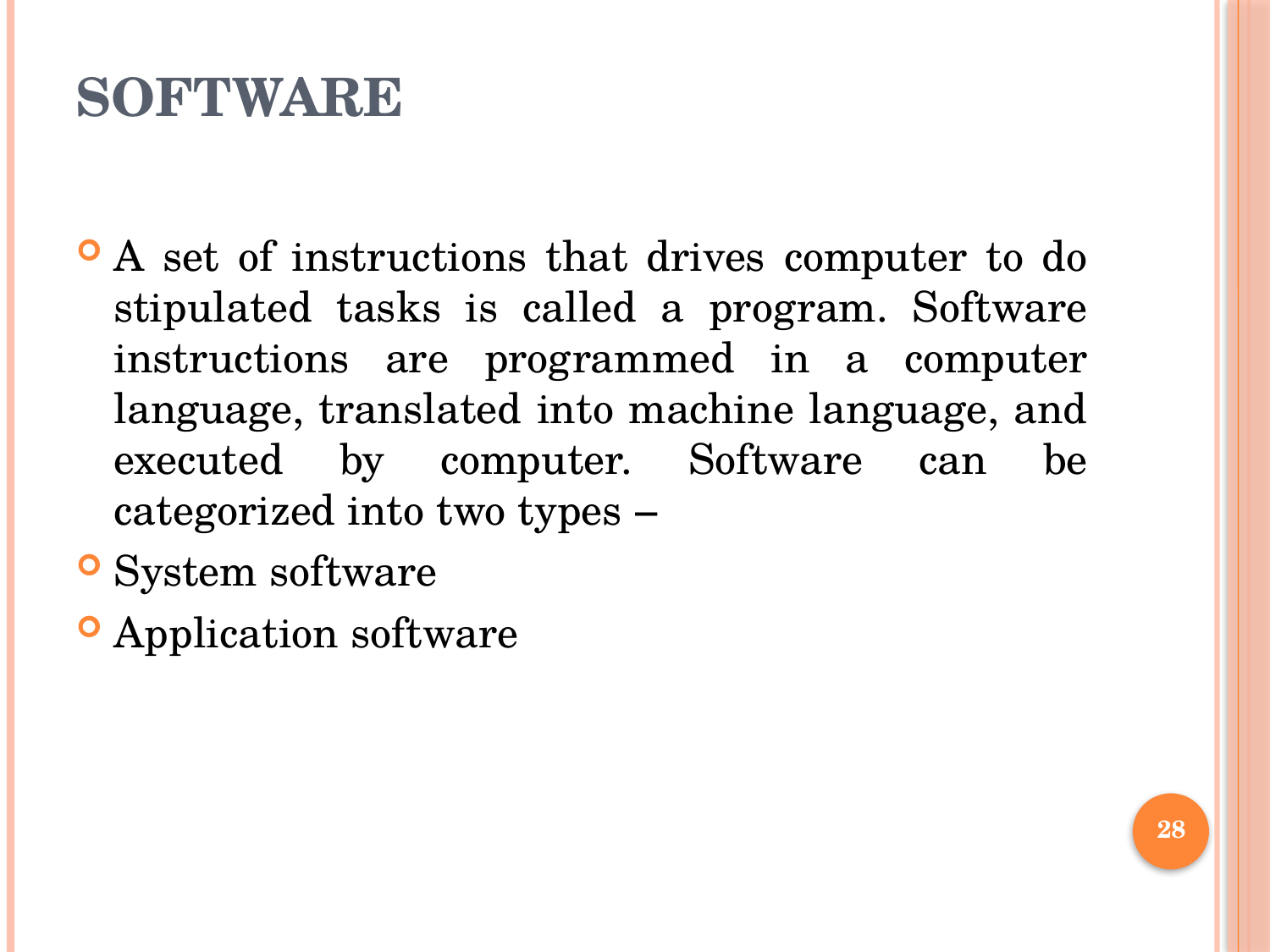

# Software
A set of instructions that drives computer to do stipulated tasks is called a program. Software instructions are programmed in a computer language, translated into machine language, and executed by computer. Software can be categorized into two types −
System software
Application software

28